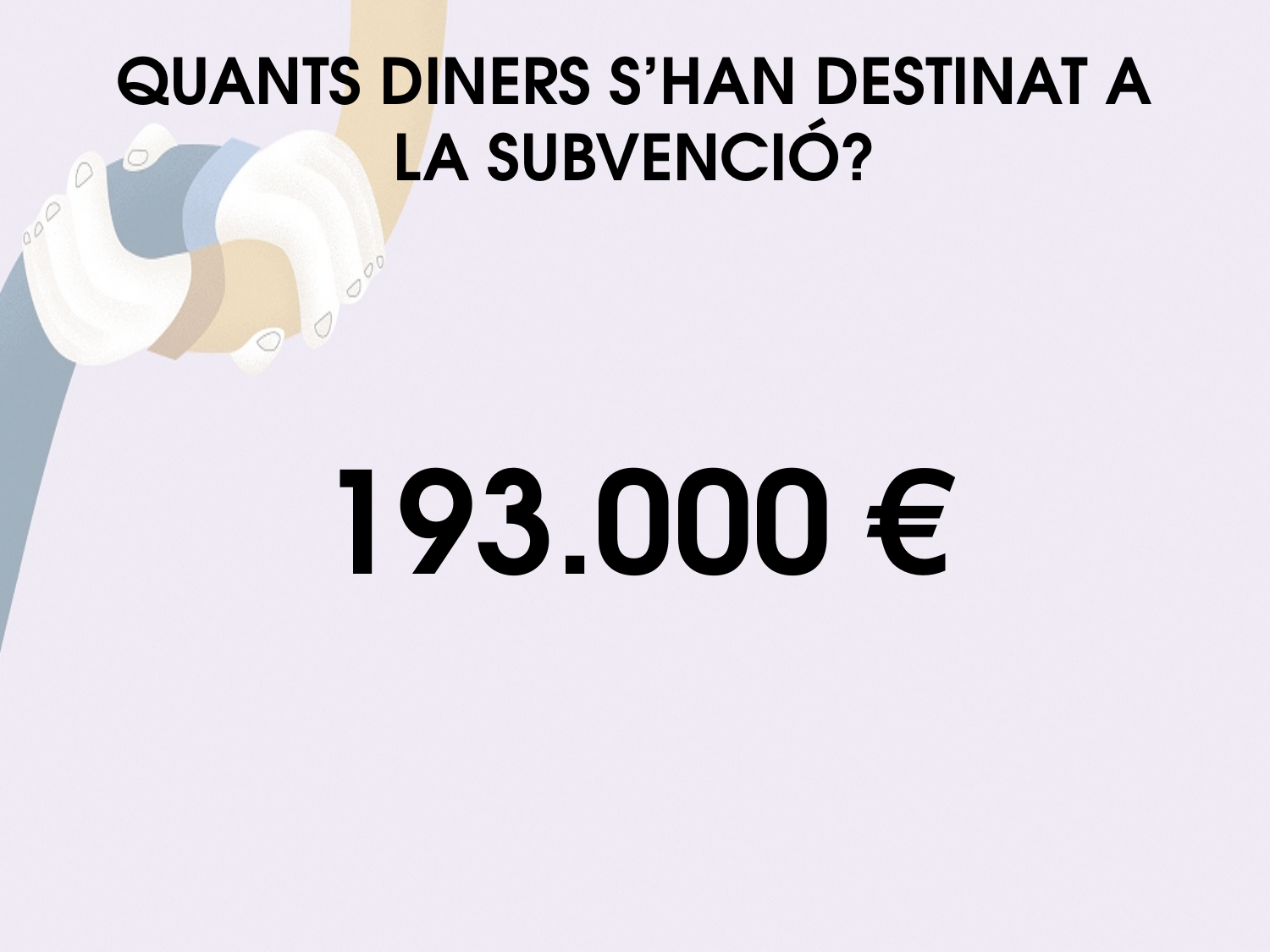

# QUANTS DINERS S’HAN DESTINAT A LA SUBVENCIÓ?

193.000 €